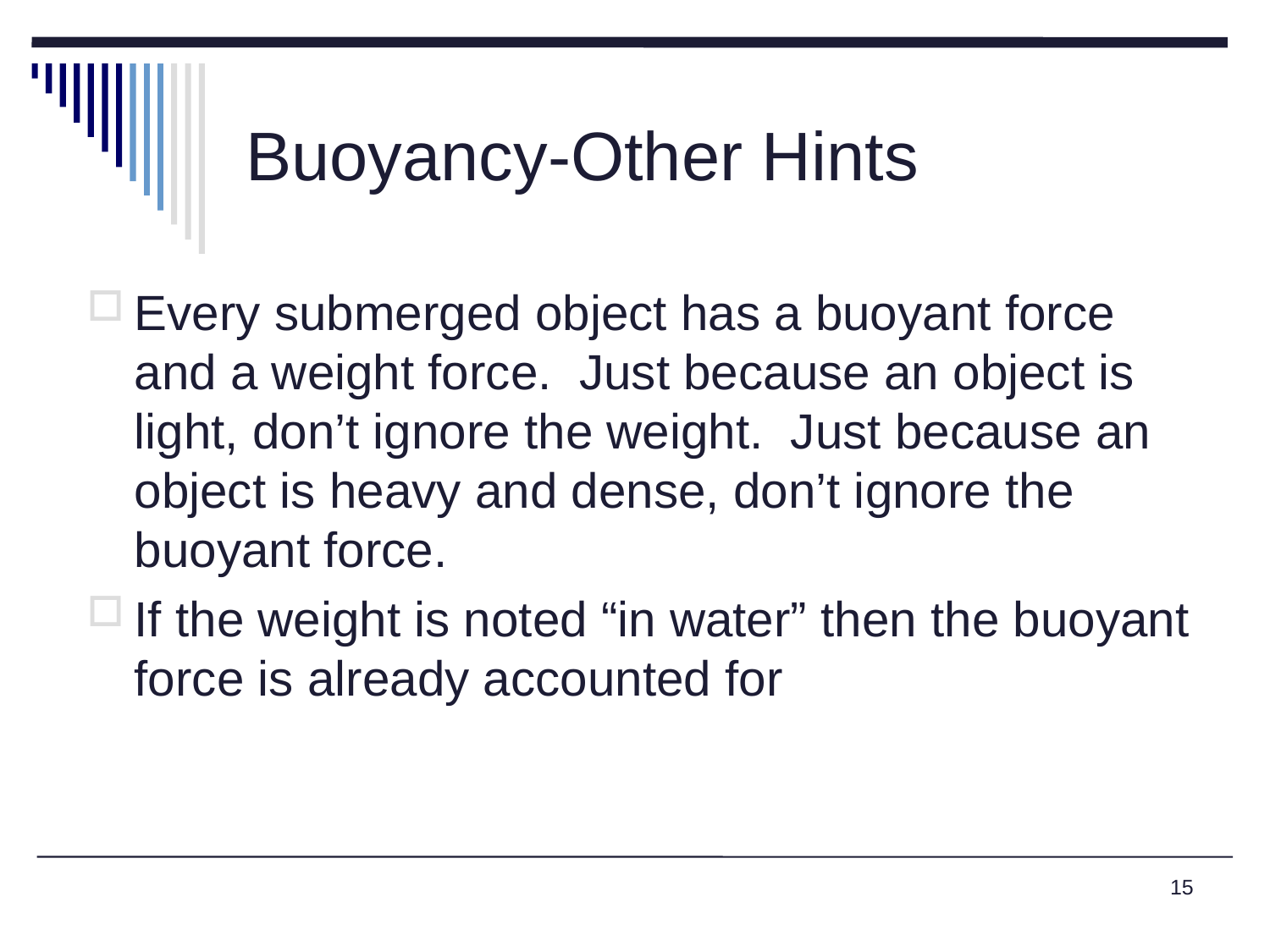

# Buoyancy-Other Hints
Every submerged object has a buoyant force and a weight force.  Just because an object is light, don’t ignore the weight.  Just because an object is heavy and dense, don’t ignore the buoyant force.
If the weight is noted “in water” then the buoyant force is already accounted for

15